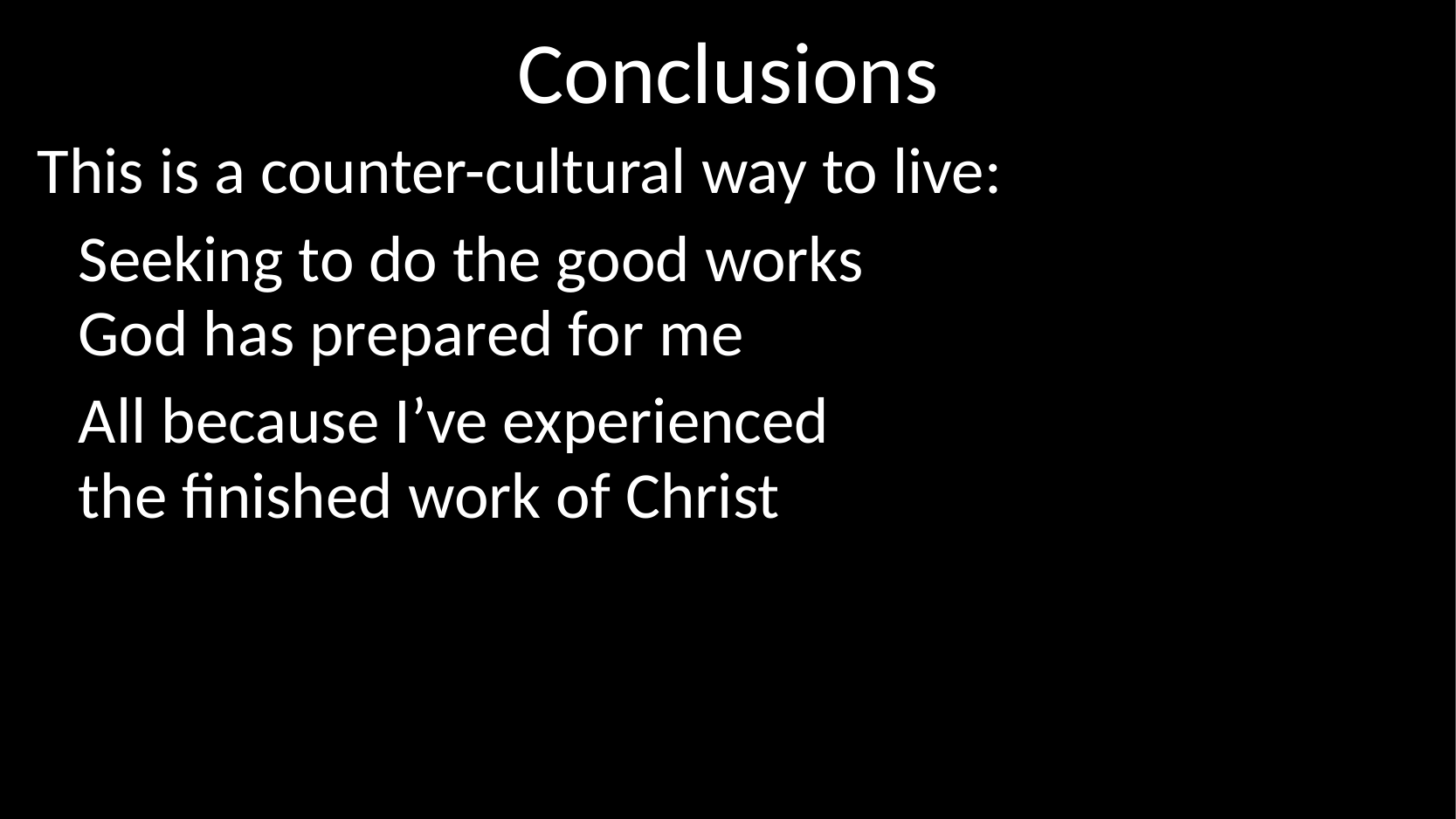

# Conclusions
This is a counter-cultural way to live:
	Seeking to do the good works
God has prepared for me
	All because I’ve experienced
the finished work of Christ